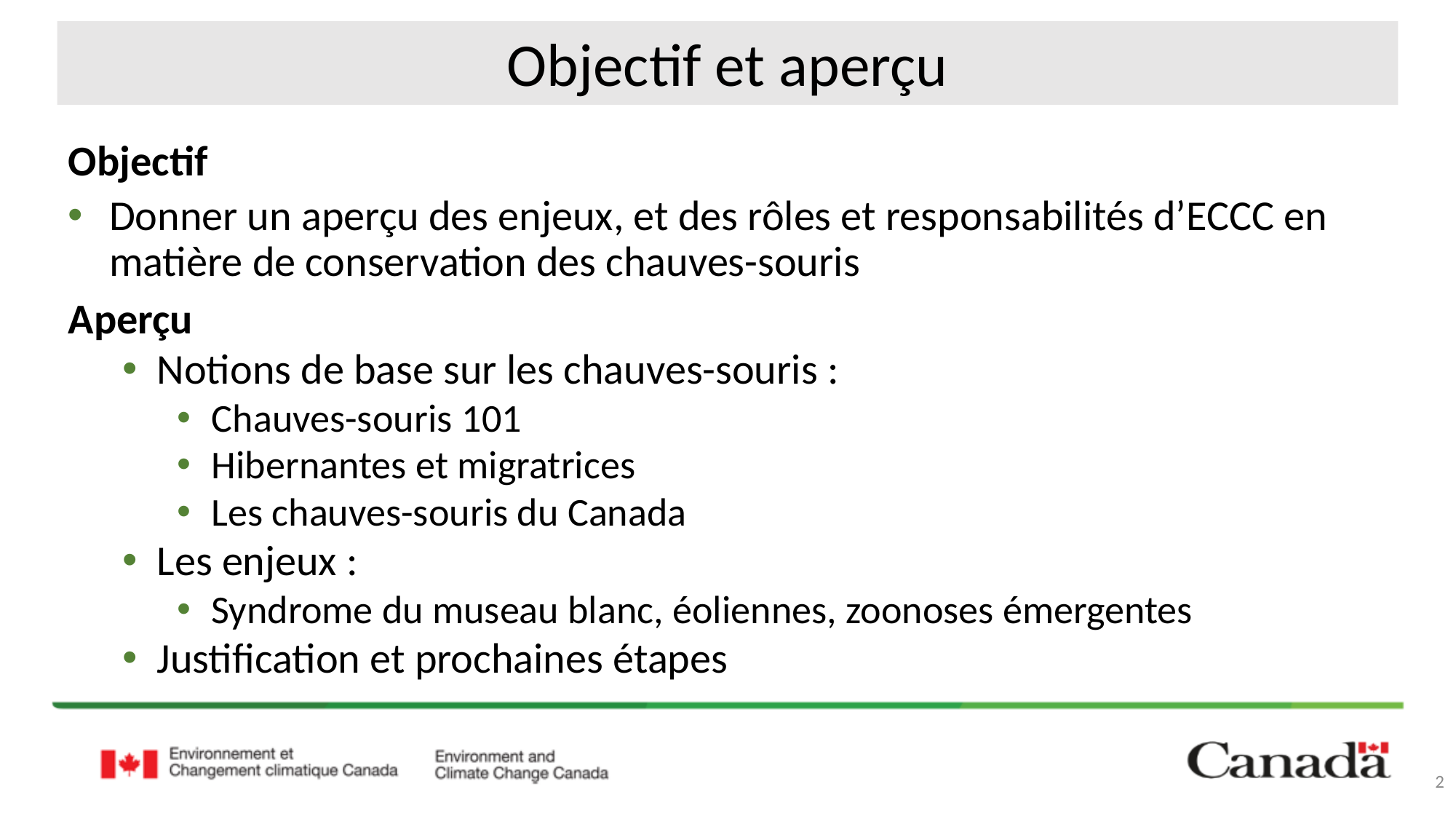

# Objectif et aperçu

Objectif
Donner un aperçu des enjeux, et des rôles et responsabilités d’ECCC en matière de conservation des chauves-souris

Aperçu
Notions de base sur les chauves-souris :
Chauves-souris 101
Hibernantes et migratrices
Les chauves-souris du Canada
Les enjeux :
Syndrome du museau blanc, éoliennes, zoonoses émergentes
Justification et prochaines étapes

2